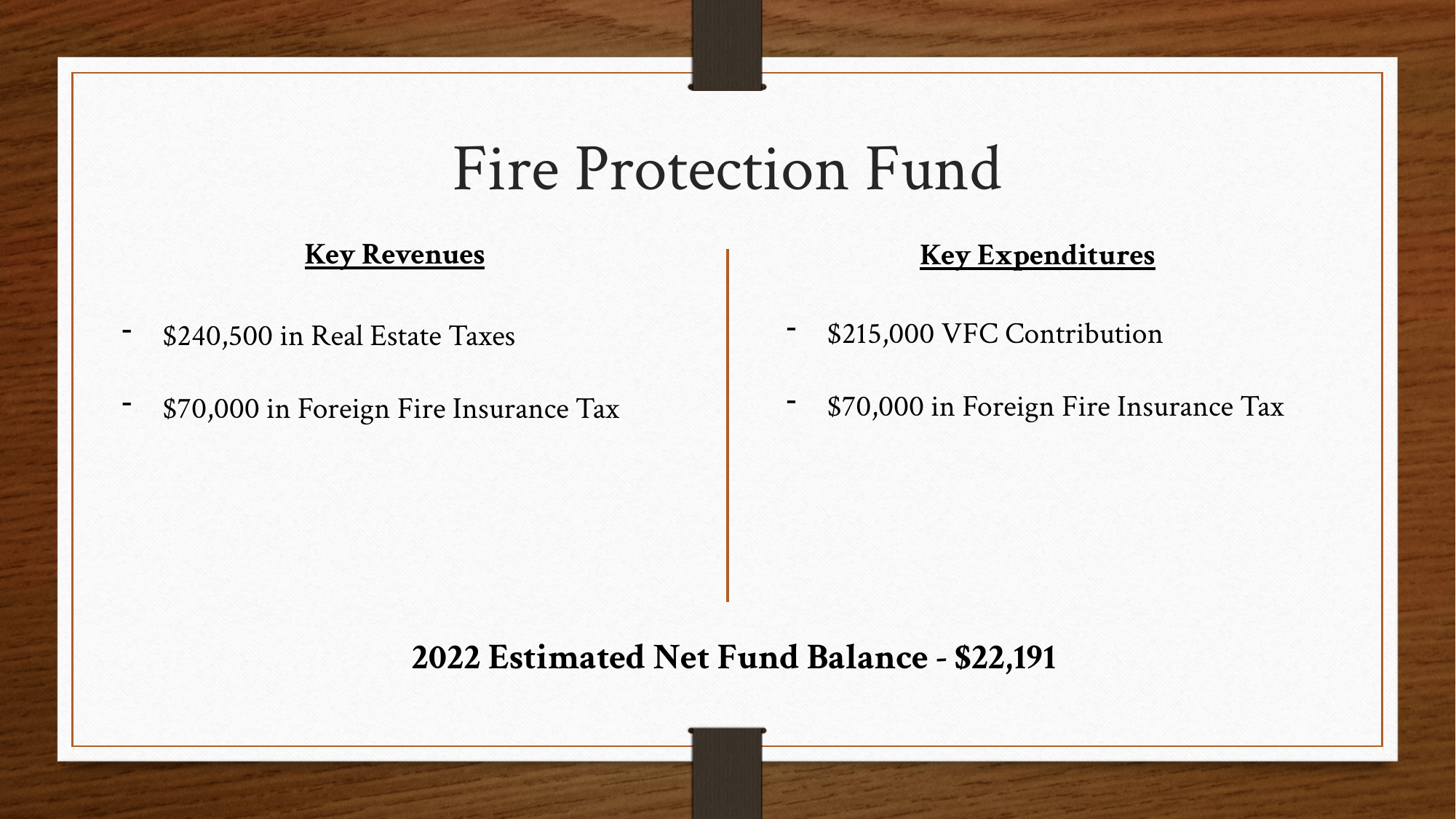

Fire Protection Fund
Key Revenues
Key Expenditures
$215,000 VFC Contribution

$70,000 in Foreign Fire Insurance Tax
$240,500 in Real Estate Taxes

$70,000 in Foreign Fire Insurance Tax
2022 Estimated Net Fund Balance - $22,191